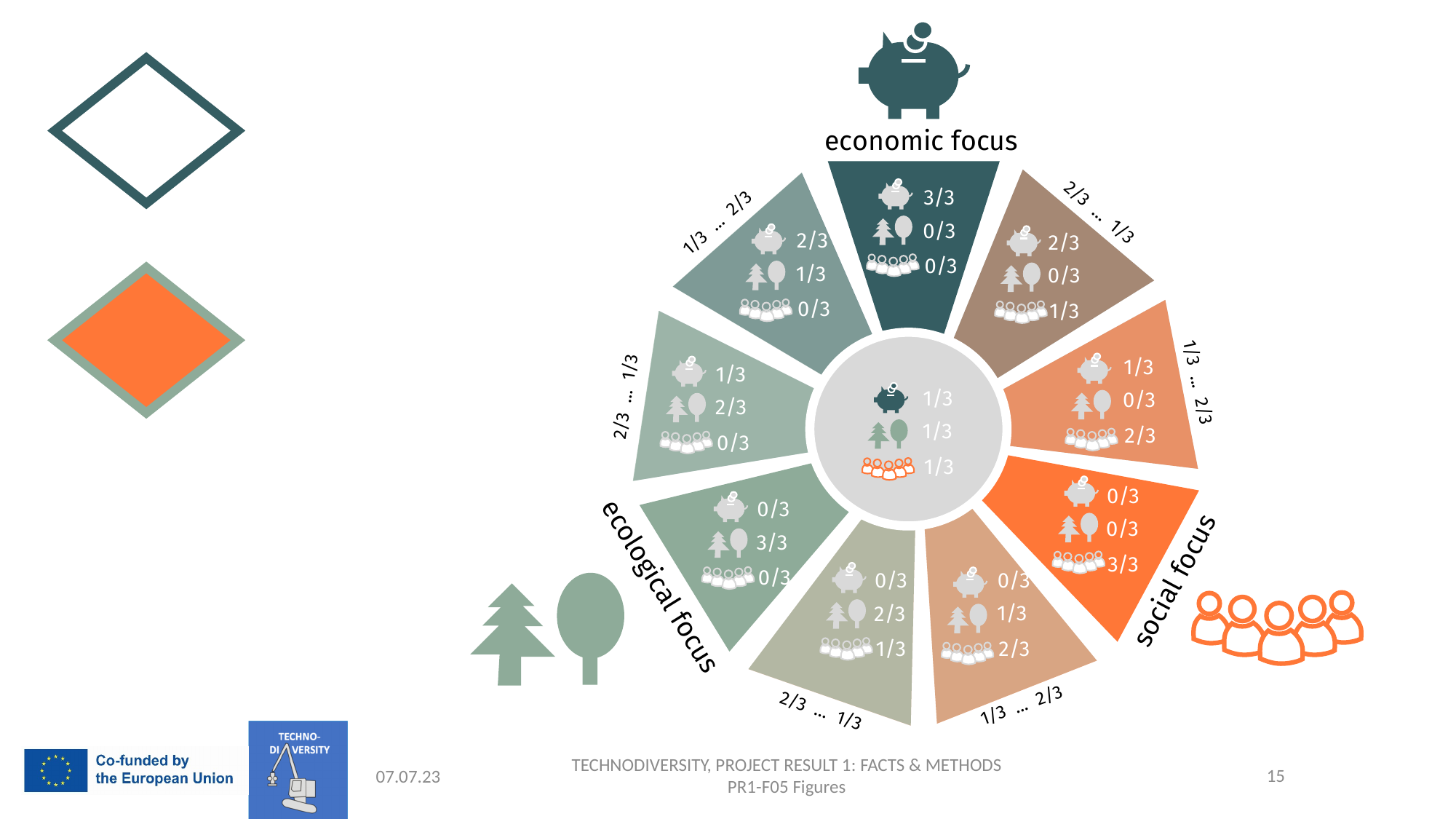

economic focus

2/3  ...  1/3

1/3  ...  2/3

1/3  ...  2/3

2/3  ...  1/3

social focus
ecological focus
1/3  ...  2/3
2/3  ...  1/3
3/3

0/3
2/3
2/3

0/3
1/3
0/3

0/3
1/3
1/3

1/3

1/3
0/3

2/3
1/3
2/3

0/3

1/3

0/3
0/3

0/3
3/3
3/3
0/3
0/3
0/3

1/3
2/3
2/3
1/3